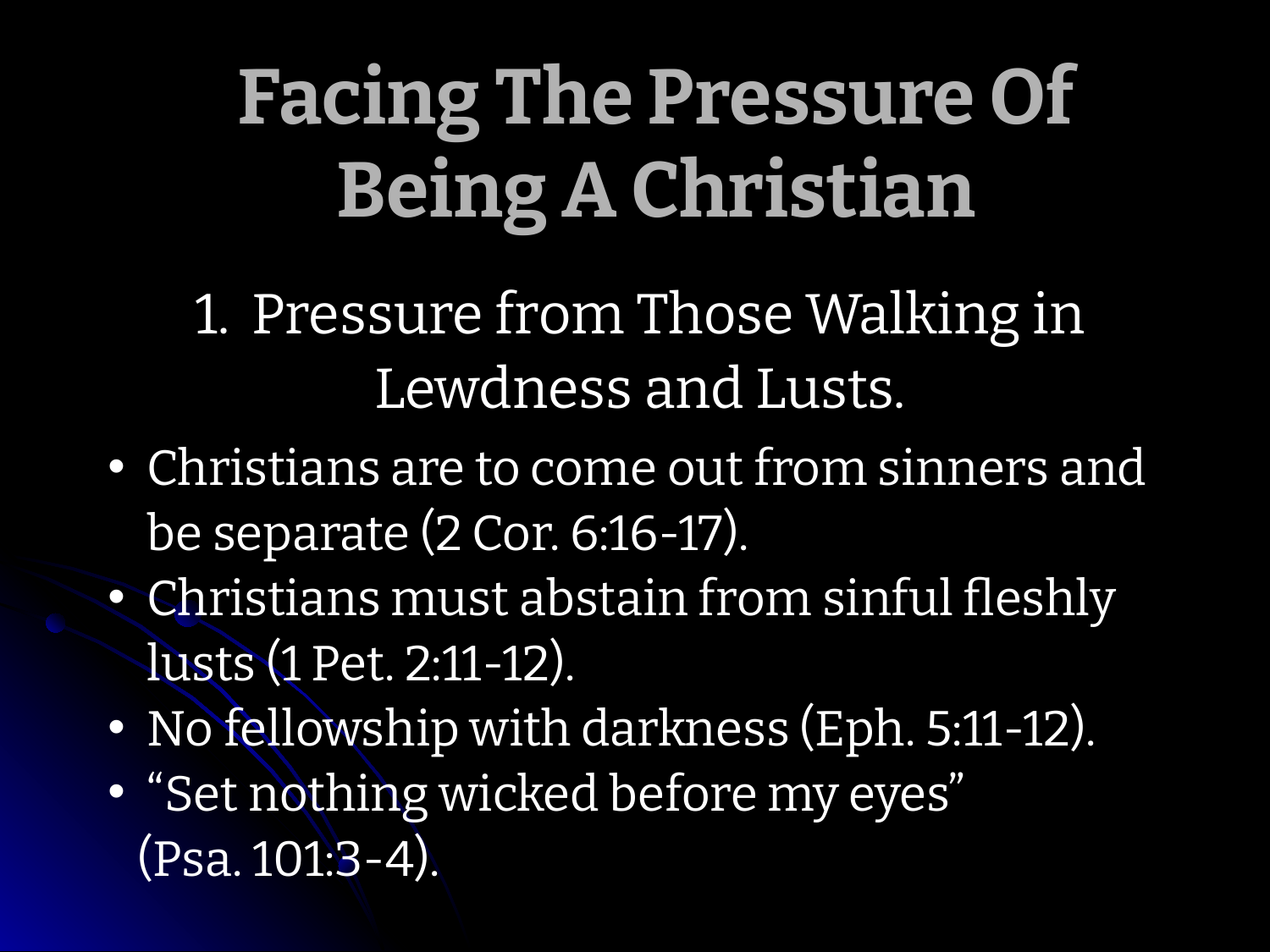

# Facing The Pressure Of Being A Christian
1.  Pressure from Those Walking in Lewdness and Lusts.
Christians are to come out from sinners and be separate (2 Cor. 6:16-17).
Christians must abstain from sinful fleshly lusts (1 Pet. 2:11-12).
No fellowship with darkness (Eph. 5:11-12).
“Set nothing wicked before my eyes”
   (Psa. 101:3-4).